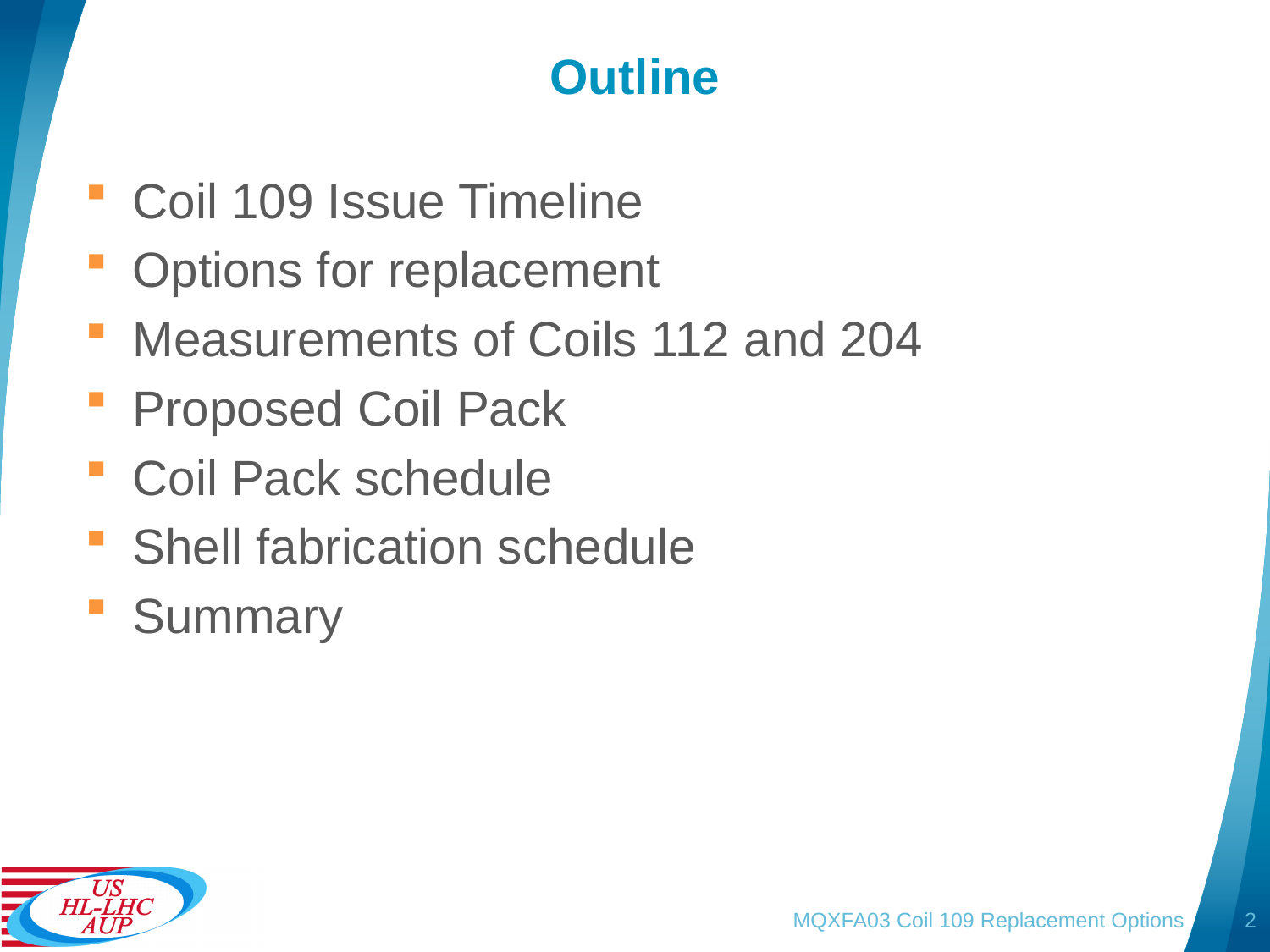

# Outline
Coil 109 Issue Timeline
Options for replacement
Measurements of Coils 112 and 204
Proposed Coil Pack
Coil Pack schedule
Shell fabrication schedule
Summary
MQXFA03 Coil 109 Replacement Options
2